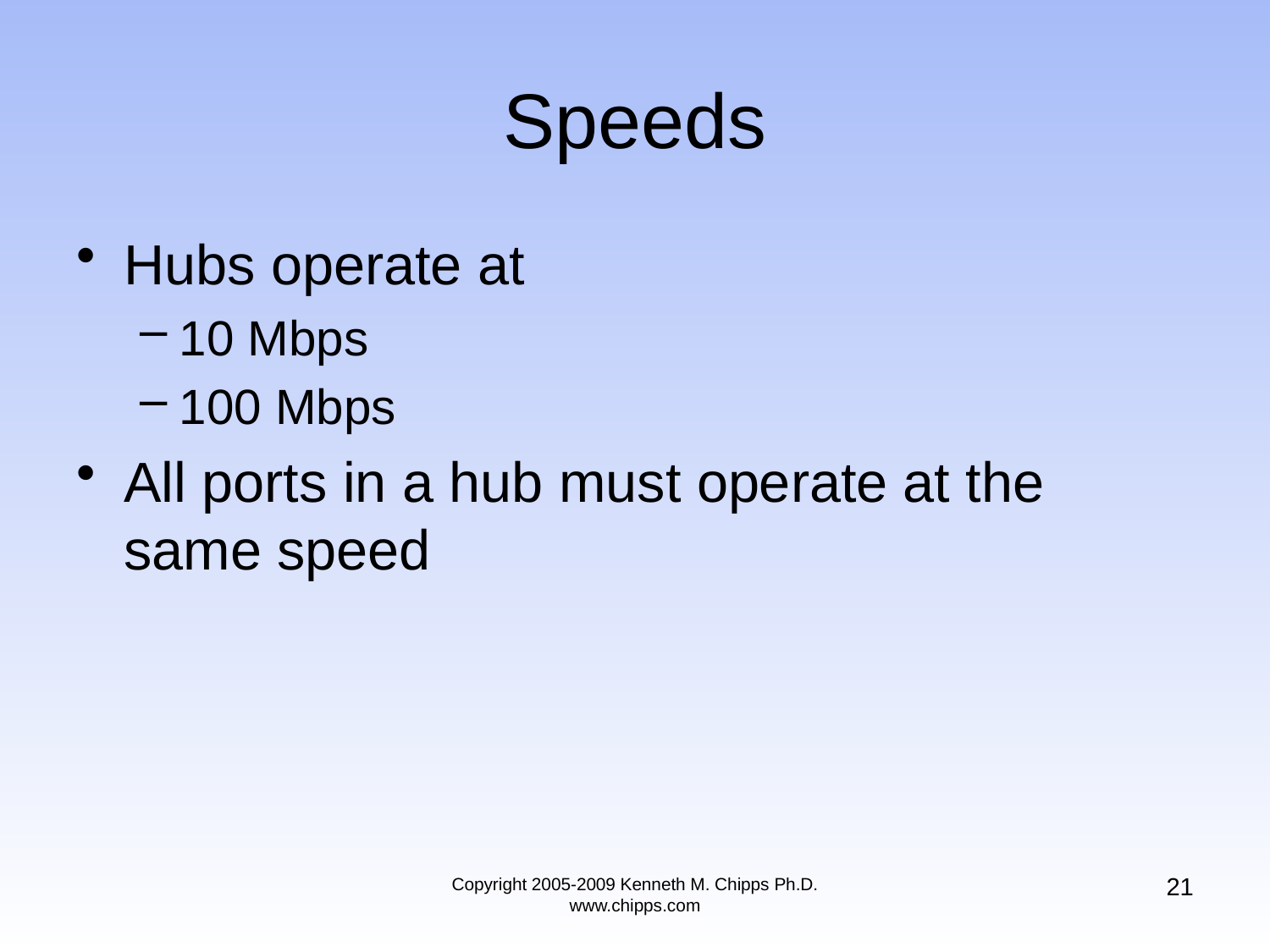

# Speeds
Hubs operate at
10 Mbps
100 Mbps
All ports in a hub must operate at the same speed
21
Copyright 2005-2009 Kenneth M. Chipps Ph.D. www.chipps.com